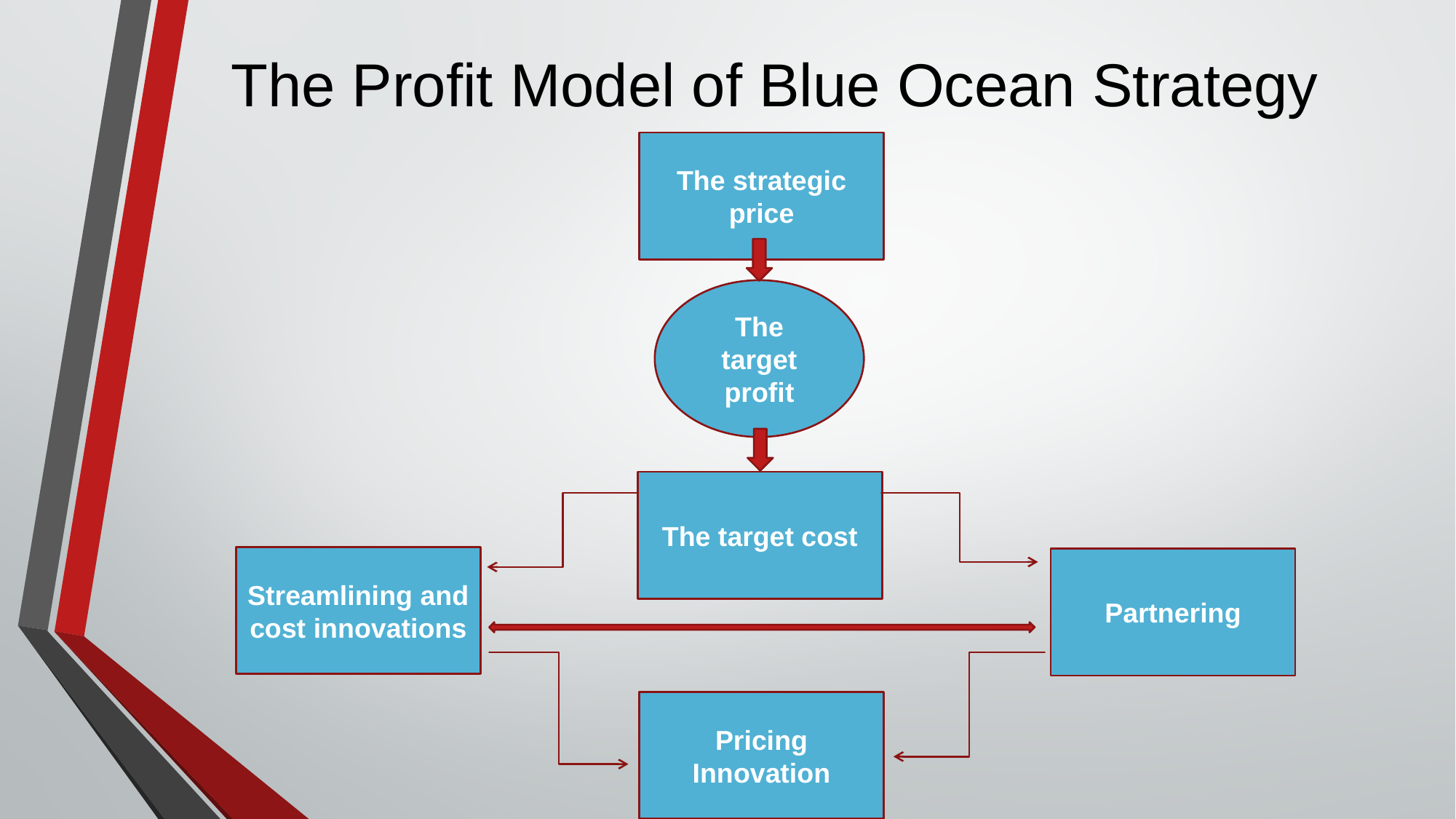

# The Profit Model of Blue Ocean Strategy
The strategic price

The target profit

The target cost
Streamlining and cost innovations
Partnering

Pricing Innovation